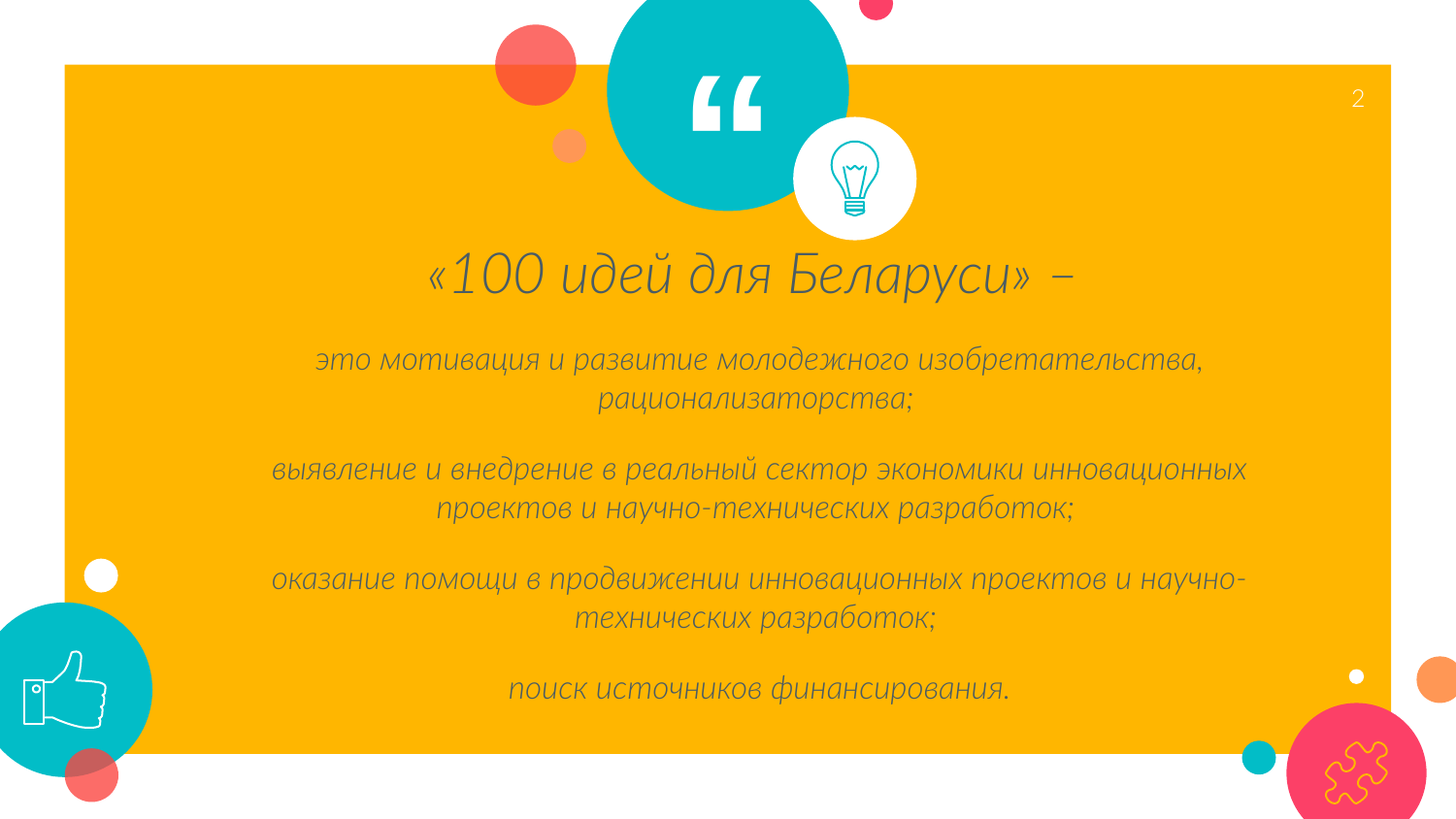

2
«100 идей для Беларуси» –
это мотивация и развитие молодежного изобретательства, рационализаторства;
выявление и внедрение в реальный сектор экономики инновационных проектов и научно-технических разработок;
оказание помощи в продвижении инновационных проектов и научно-технических разработок;
поиск источников финансирования.